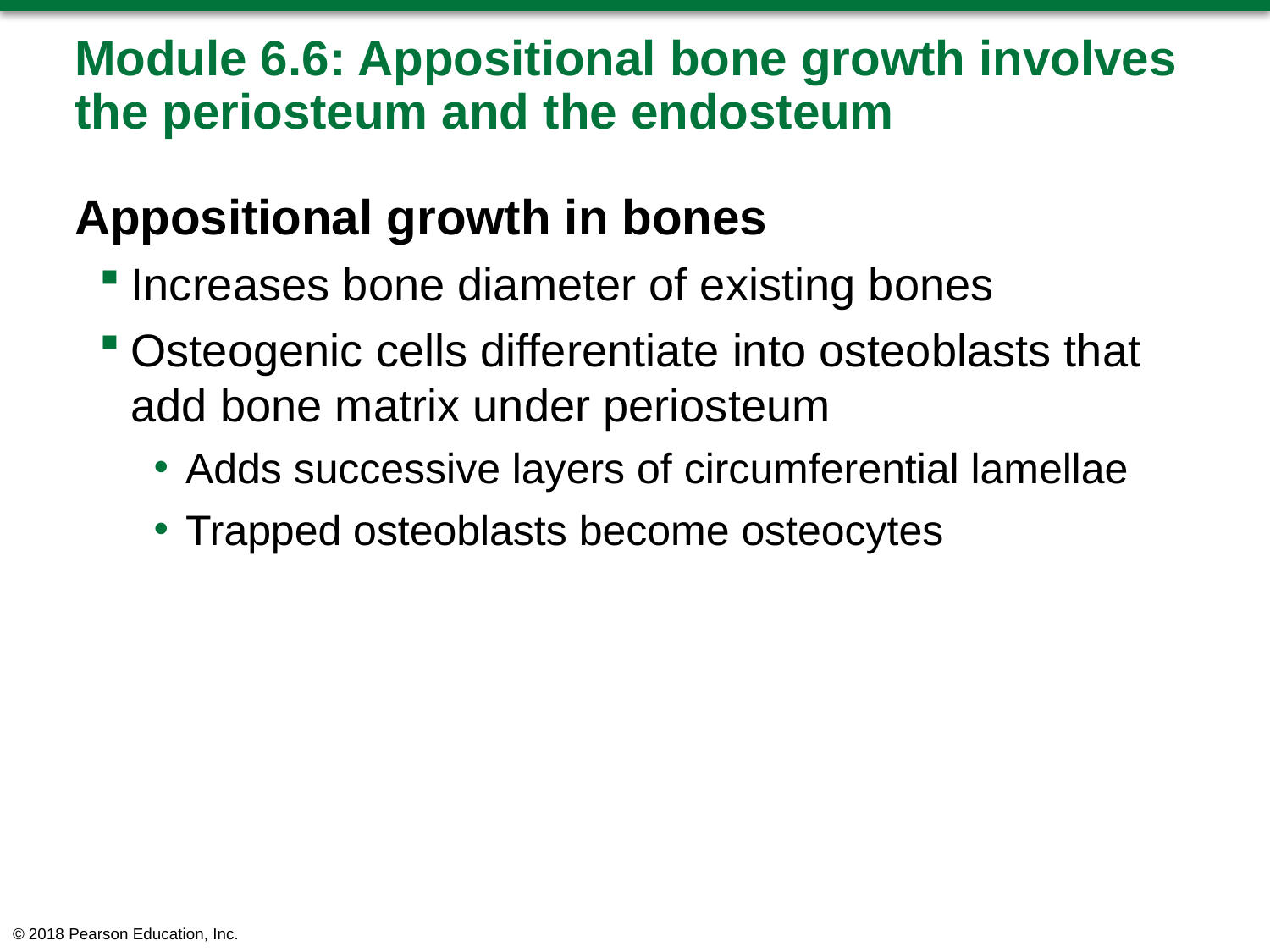

# Module 6.6: Appositional bone growth involves the periosteum and the endosteum
Appositional growth in bones
Increases bone diameter of existing bones
Osteogenic cells differentiate into osteoblasts that add bone matrix under periosteum
Adds successive layers of circumferential lamellae
Trapped osteoblasts become osteocytes
© 2018 Pearson Education, Inc.